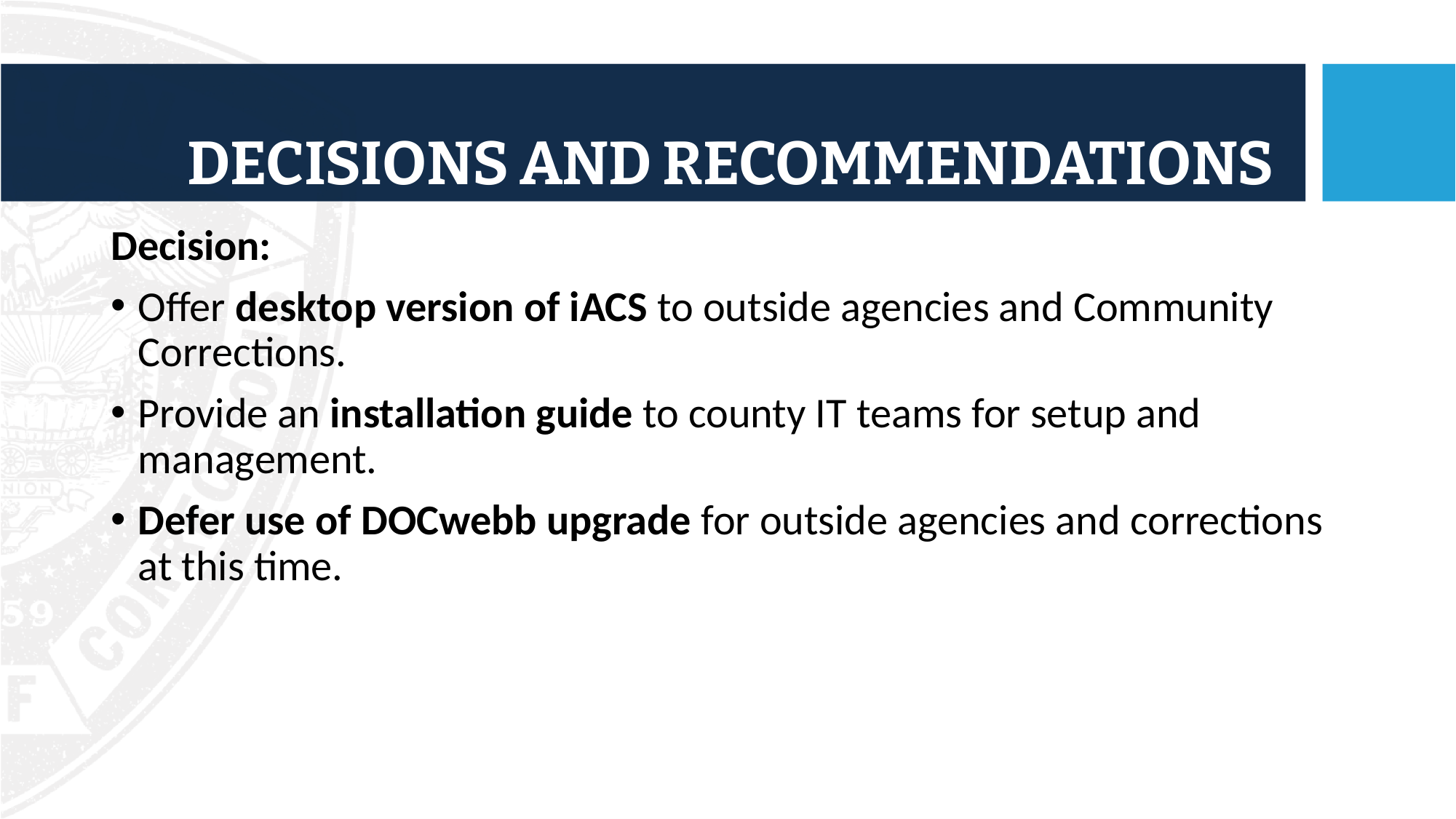

# Decisions and Recommendations
Decision:
Offer desktop version of iACS to outside agencies and Community Corrections.
Provide an installation guide to county IT teams for setup and management.
Defer use of DOCwebb upgrade for outside agencies and corrections at this time.